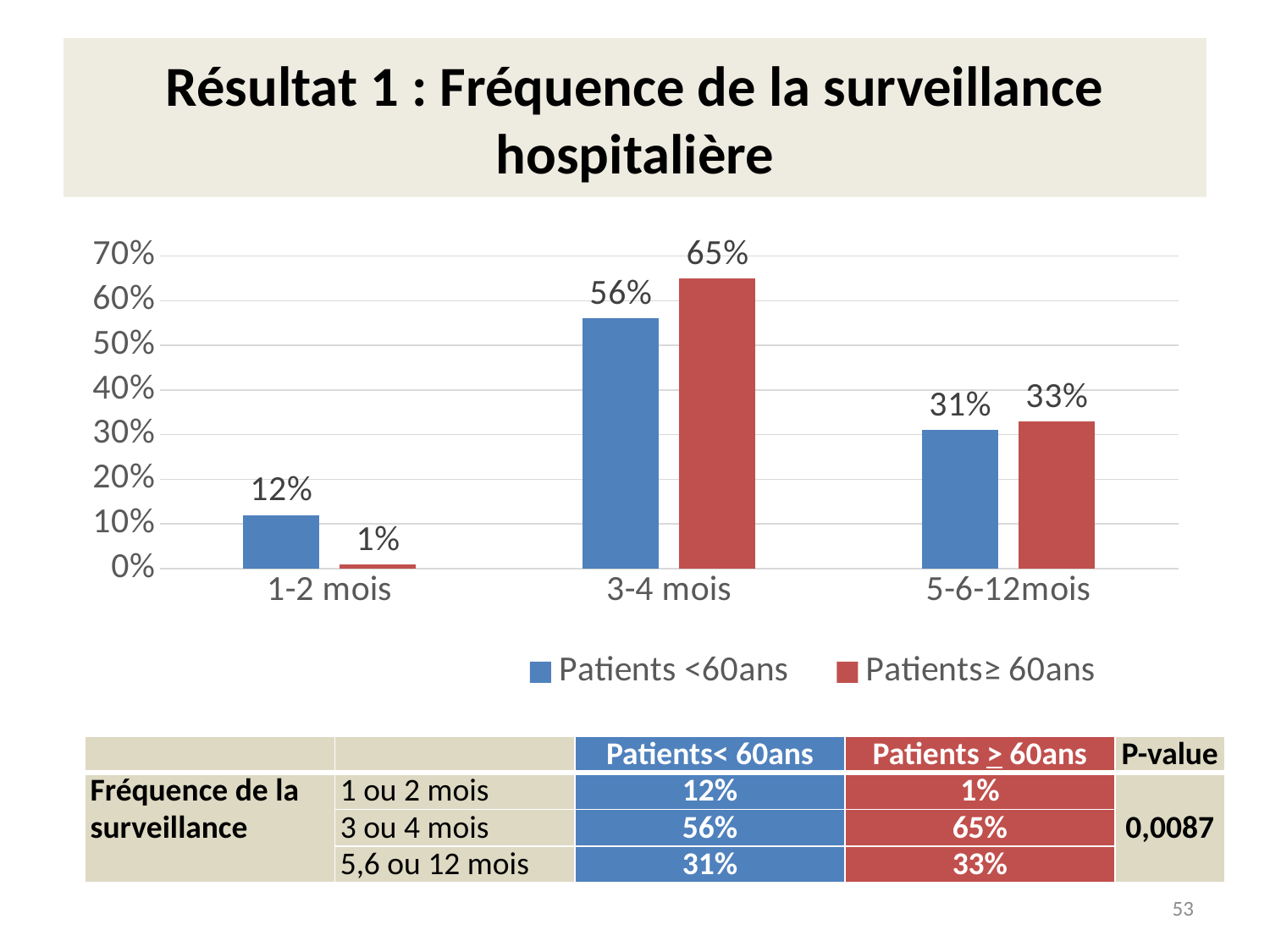

# Résultat 1 : Fréquence de la surveillance hospitalière

### Chart

| Category | Patients <60ans | Patients≥ 60ans |
|---|---|---|
| 1-2 mois | 0.12 | 0.01 |
| 3-4 mois | 0.56 | 0.65 |
| 5-6-12mois | 0.31 | 0.33 |
|  |  | Patients< 60ans | Patients > 60ans | P-value |
| --- | --- | --- | --- | --- |
| Fréquence de la surveillance | 1 ou 2 mois | 12% | 1% | 0,0087 |
|  | 3 ou 4 mois | 56% | 65% |  |
|  | 5,6 ou 12 mois | 31% | 33% |  |
53